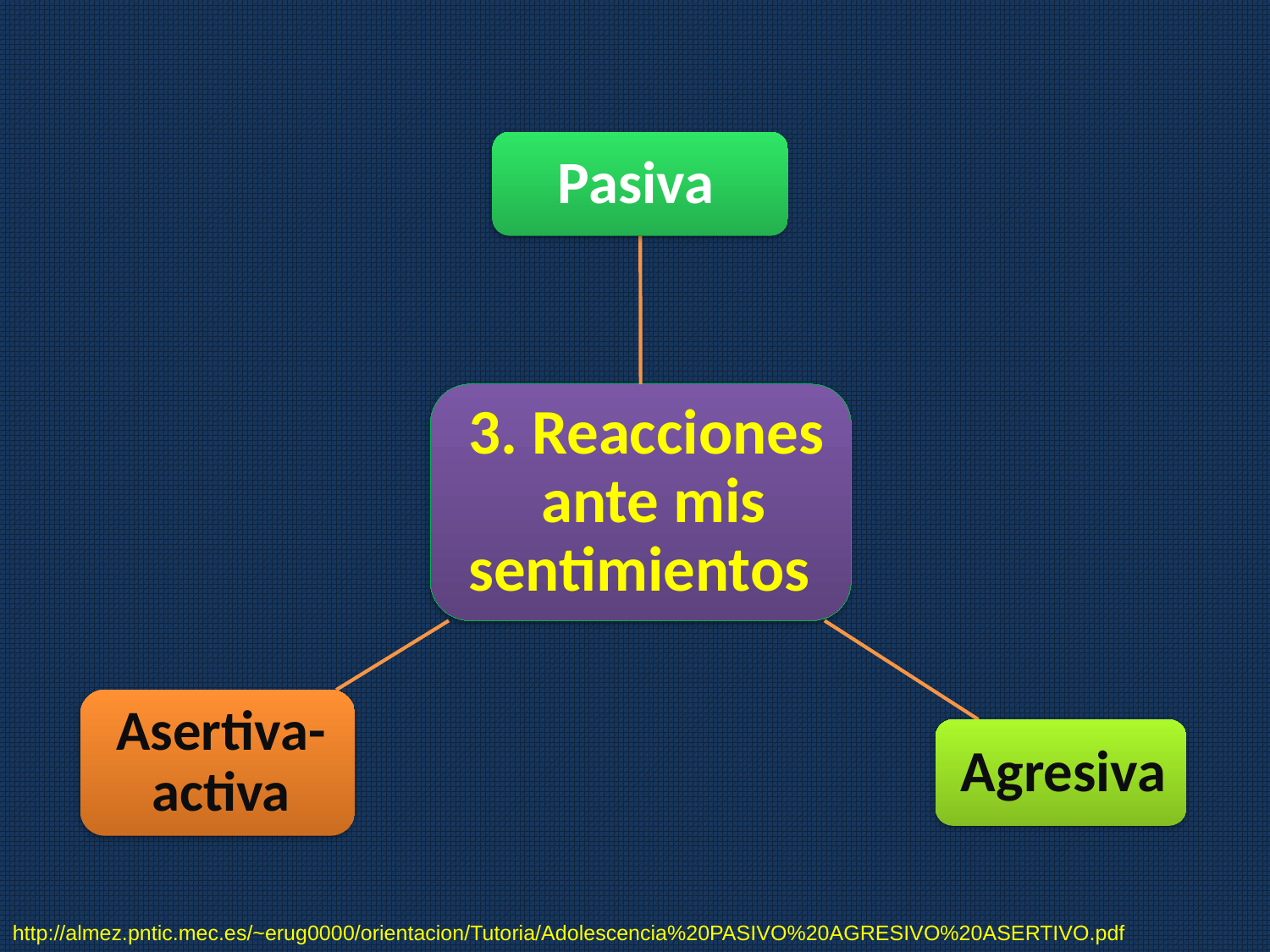

3. Reacciones  ante mis sentimientos
Pasiva
Agresiva
Asertiva-activa
http://almez.pntic.mec.es/~erug0000/orientacion/Tutoria/Adolescencia%20PASIVO%20AGRESIVO%20ASERTIVO.pdf